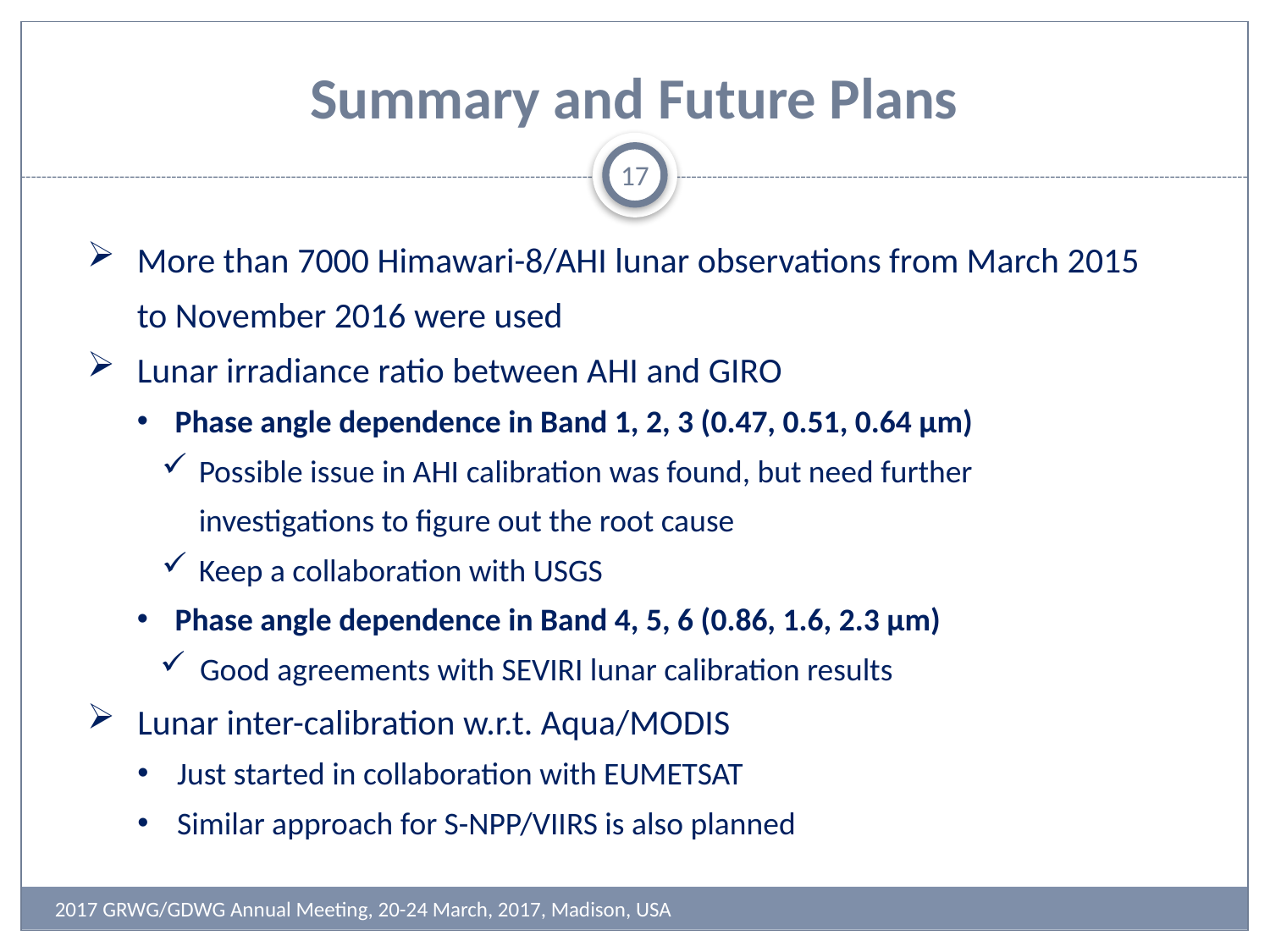

# Summary and Future Plans
17
More than 7000 Himawari-8/AHI lunar observations from March 2015 to November 2016 were used
Lunar irradiance ratio between AHI and GIRO
Phase angle dependence in Band 1, 2, 3 (0.47, 0.51, 0.64 μm)
Possible issue in AHI calibration was found, but need further investigations to figure out the root cause
Keep a collaboration with USGS
Phase angle dependence in Band 4, 5, 6 (0.86, 1.6, 2.3 μm)
Good agreements with SEVIRI lunar calibration results
Lunar inter-calibration w.r.t. Aqua/MODIS
Just started in collaboration with EUMETSAT
Similar approach for S-NPP/VIIRS is also planned
2017 GRWG/GDWG Annual Meeting, 20-24 March, 2017, Madison, USA